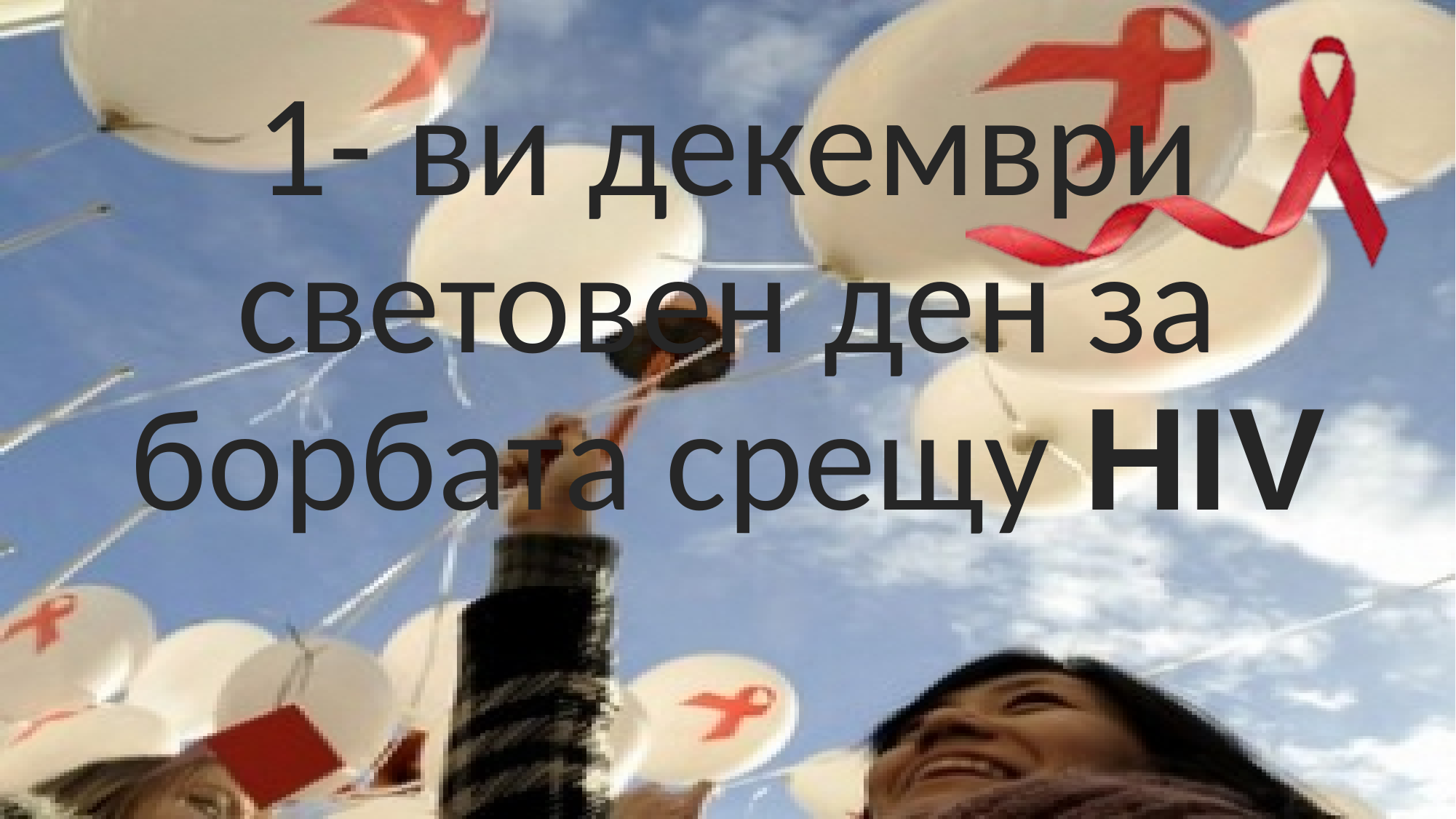

# 1- ви декември световен ден за борбата срещу HIV